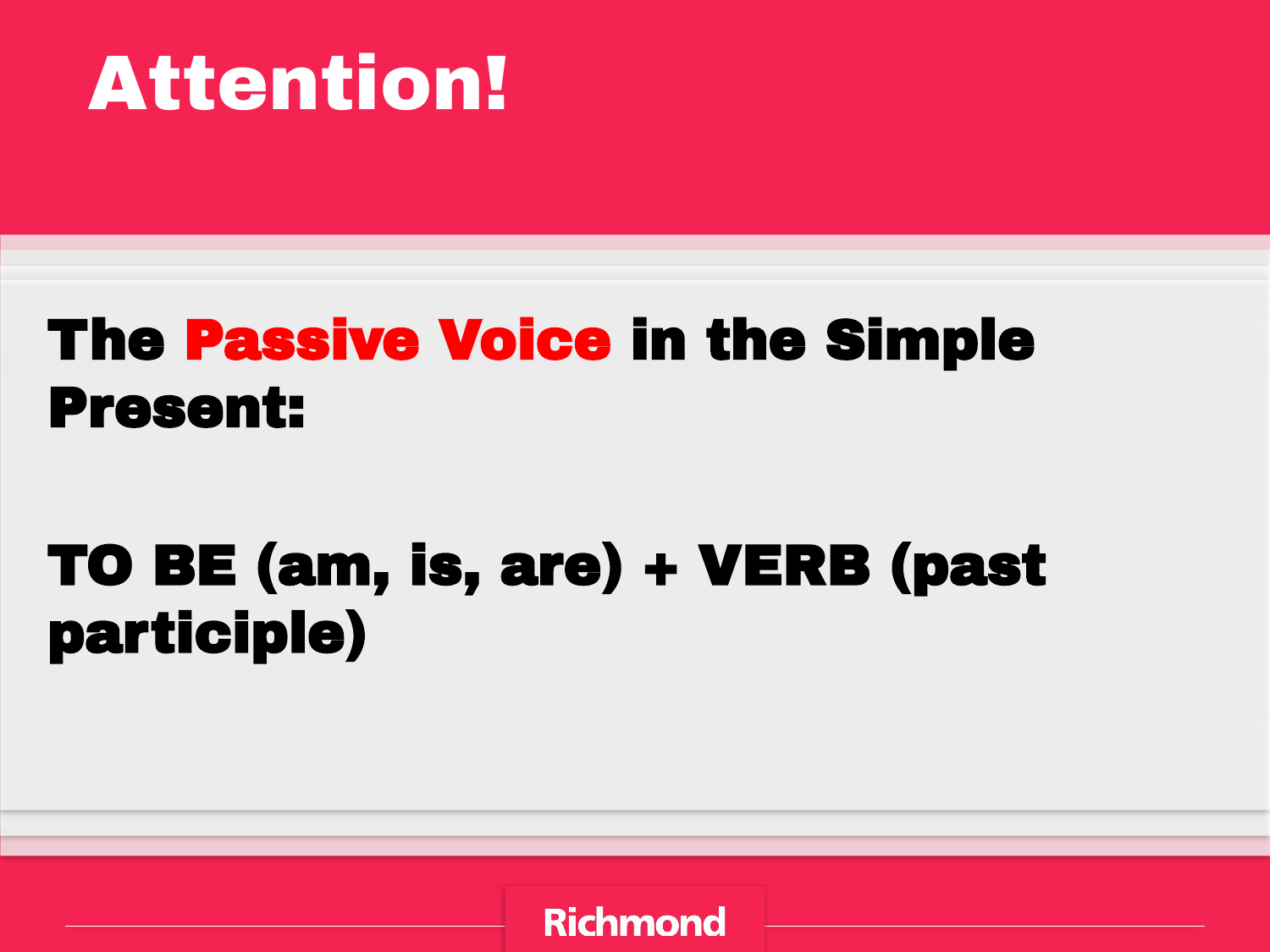

Attention!

The Passive Voice in the Simple Present:

TO BE (am, is, are) + VERB (past participle)